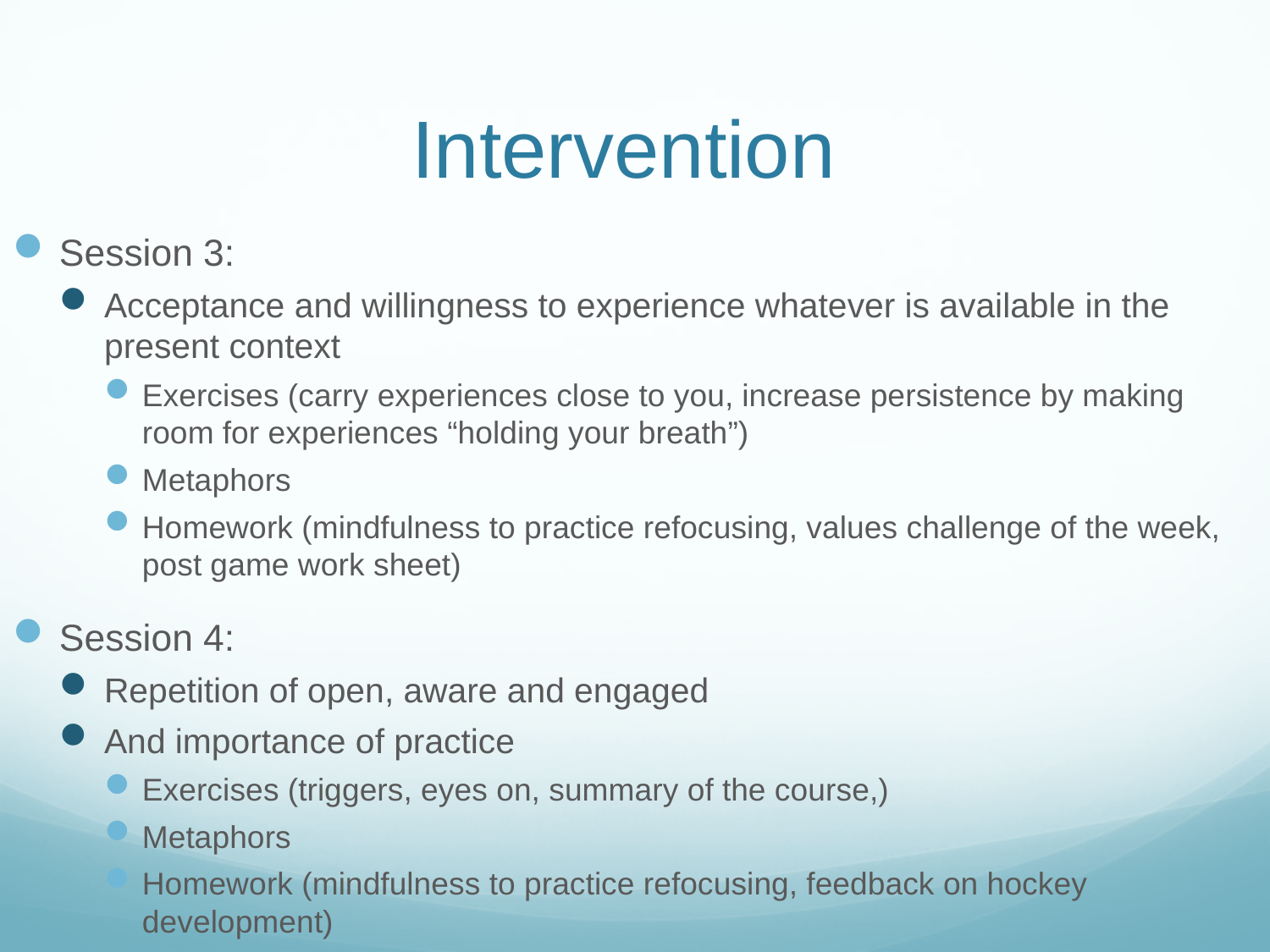

# Intervention
Session 3:
Acceptance and willingness to experience whatever is available in the present context
Exercises (carry experiences close to you, increase persistence by making room for experiences “holding your breath”)
Metaphors
Homework (mindfulness to practice refocusing, values challenge of the week, post game work sheet)
Session 4:
Repetition of open, aware and engaged
And importance of practice
Exercises (triggers, eyes on, summary of the course,)
Metaphors
Homework (mindfulness to practice refocusing, feedback on hockey development)